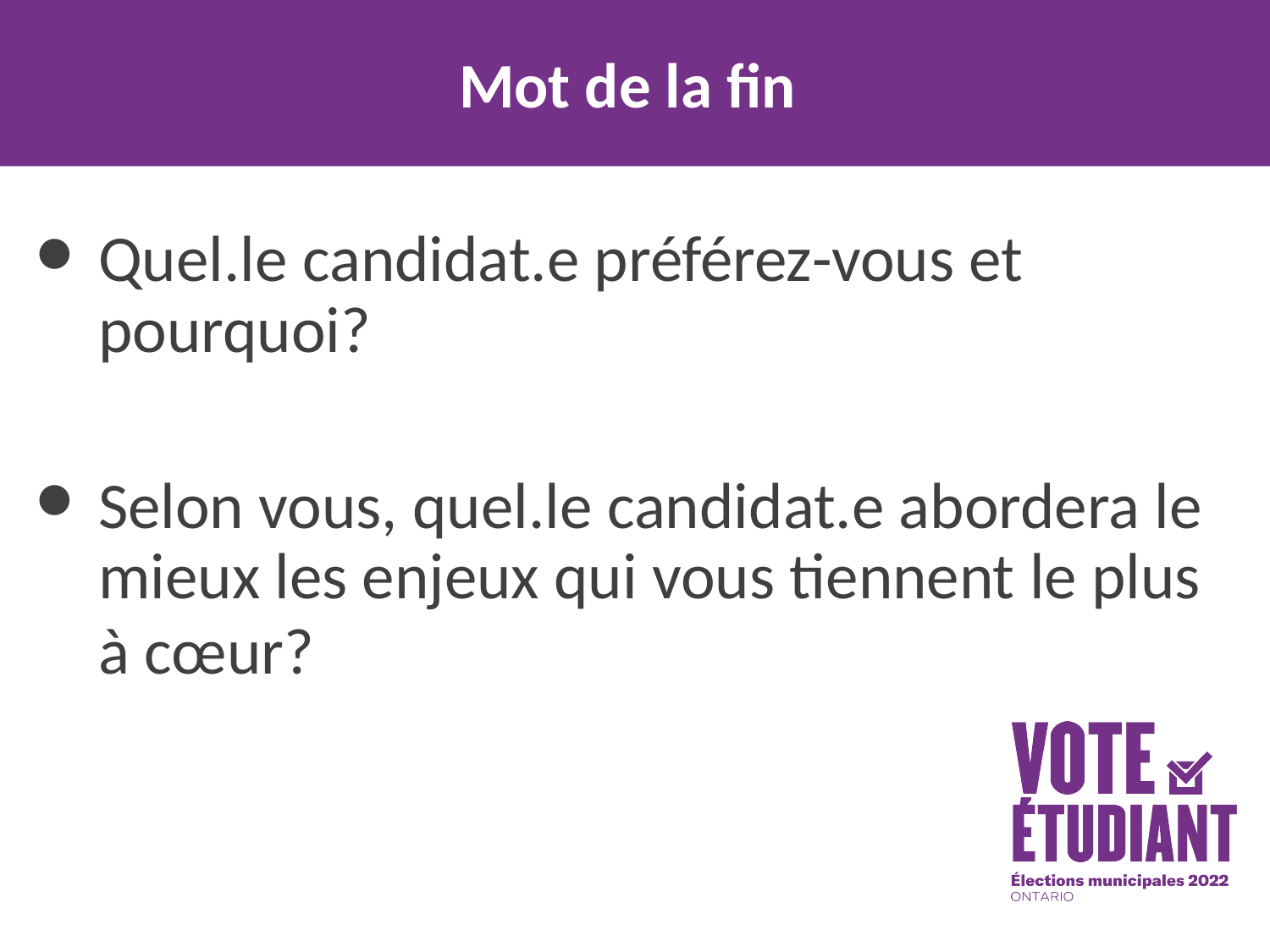

# Mot de la fin
Quel.le candidat.e préférez-vous et pourquoi?

Selon vous, quel.le candidat.e abordera le mieux les enjeux qui vous tiennent le plus à cœur?